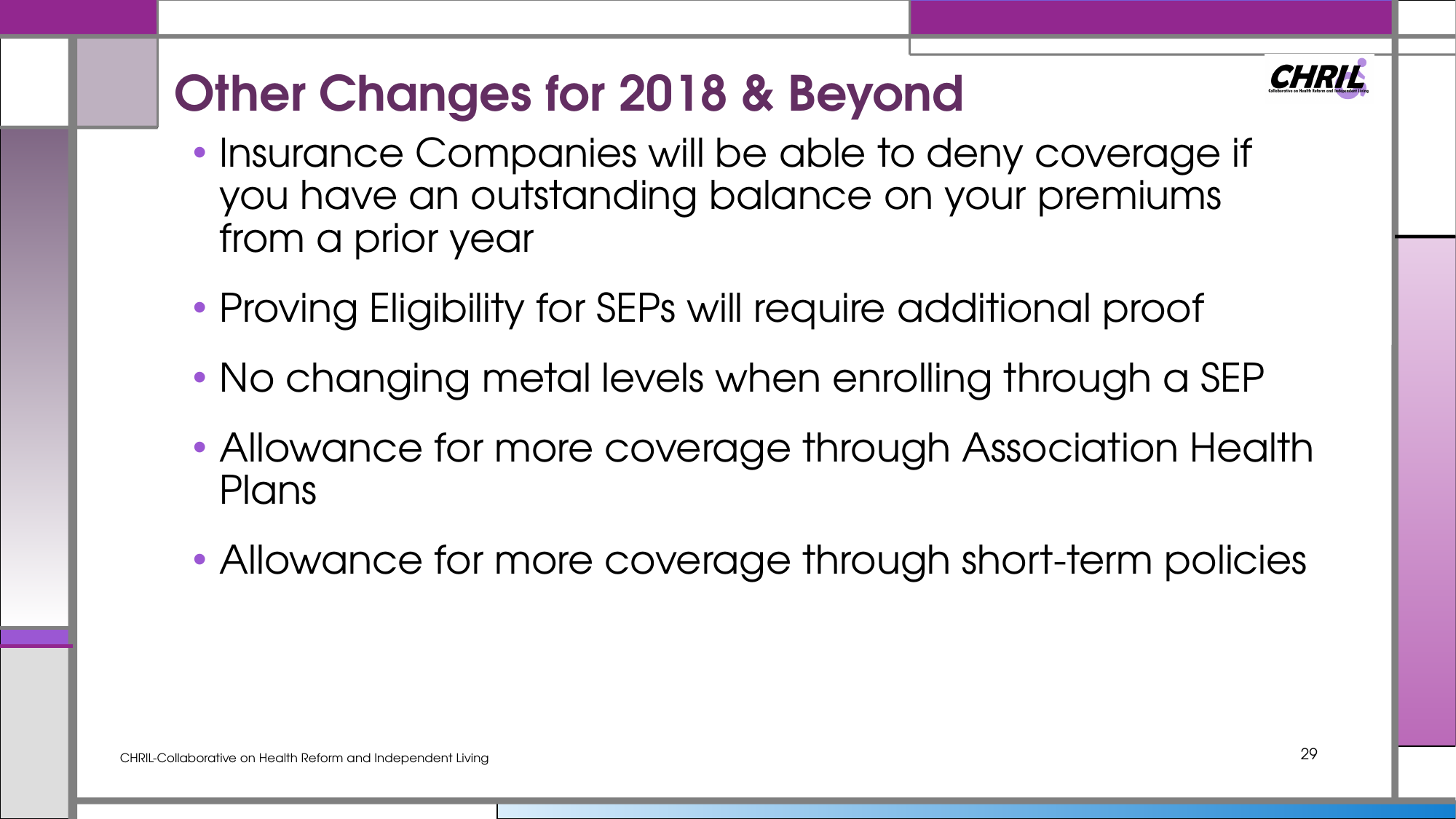

# Other Changes for 2018 & Beyond
Insurance Companies will be able to deny coverage if you have an outstanding balance on your premiums from a prior year
Proving Eligibility for SEPs will require additional proof
No changing metal levels when enrolling through a SEP
Allowance for more coverage through Association Health Plans
Allowance for more coverage through short-term policies
CHRIL-Collaborative on Health Reform and Independent Living
29